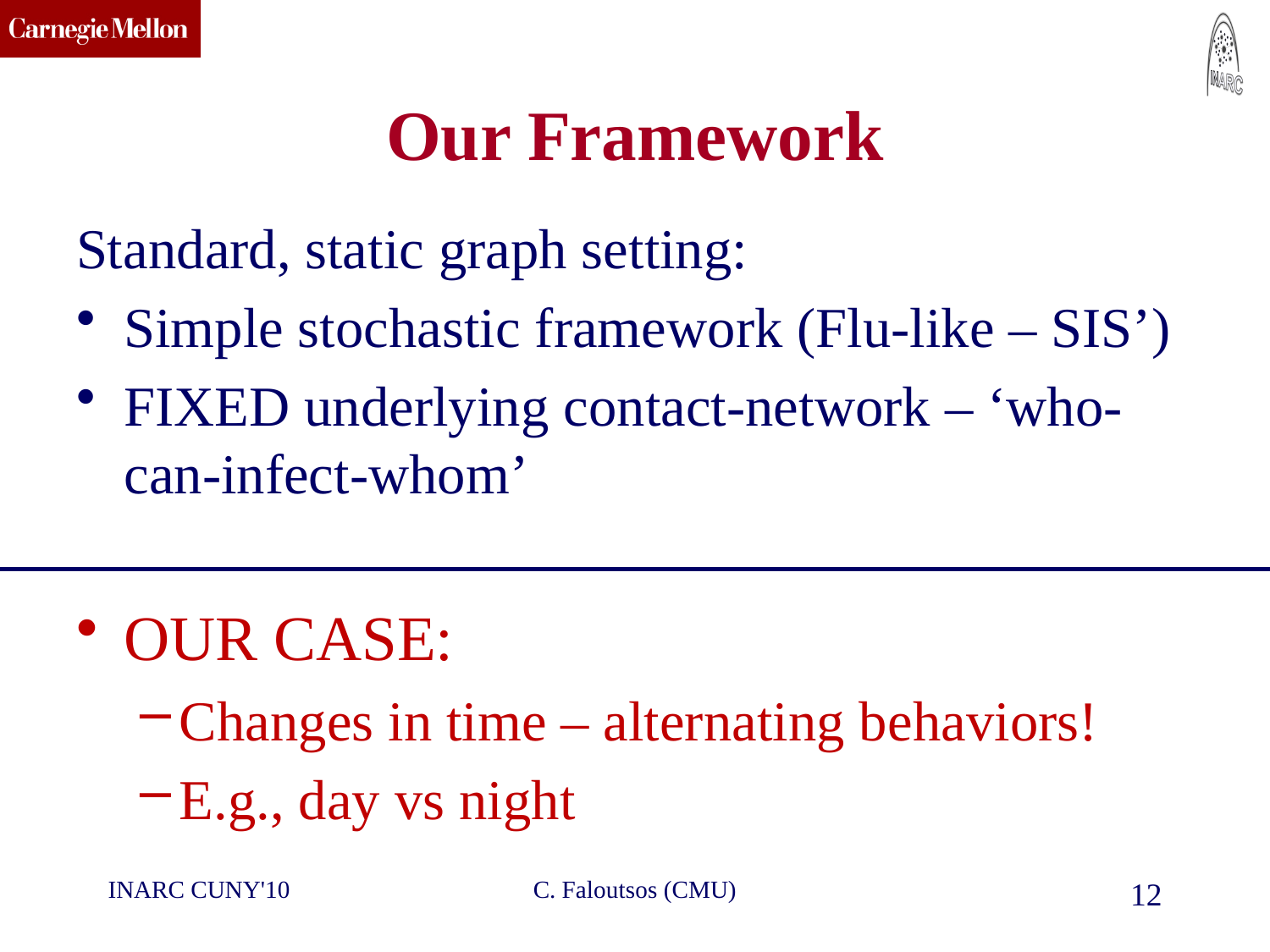

# Our Framework
Standard, static graph setting:
Simple stochastic framework (Flu-like – SIS’)
FIXED underlying contact-network – ‘who-can-infect-whom’

OUR CASE:
Changes in time – alternating behaviors!
E.g., day vs night

INARC CUNY'10
C. Faloutsos (CMU)
12